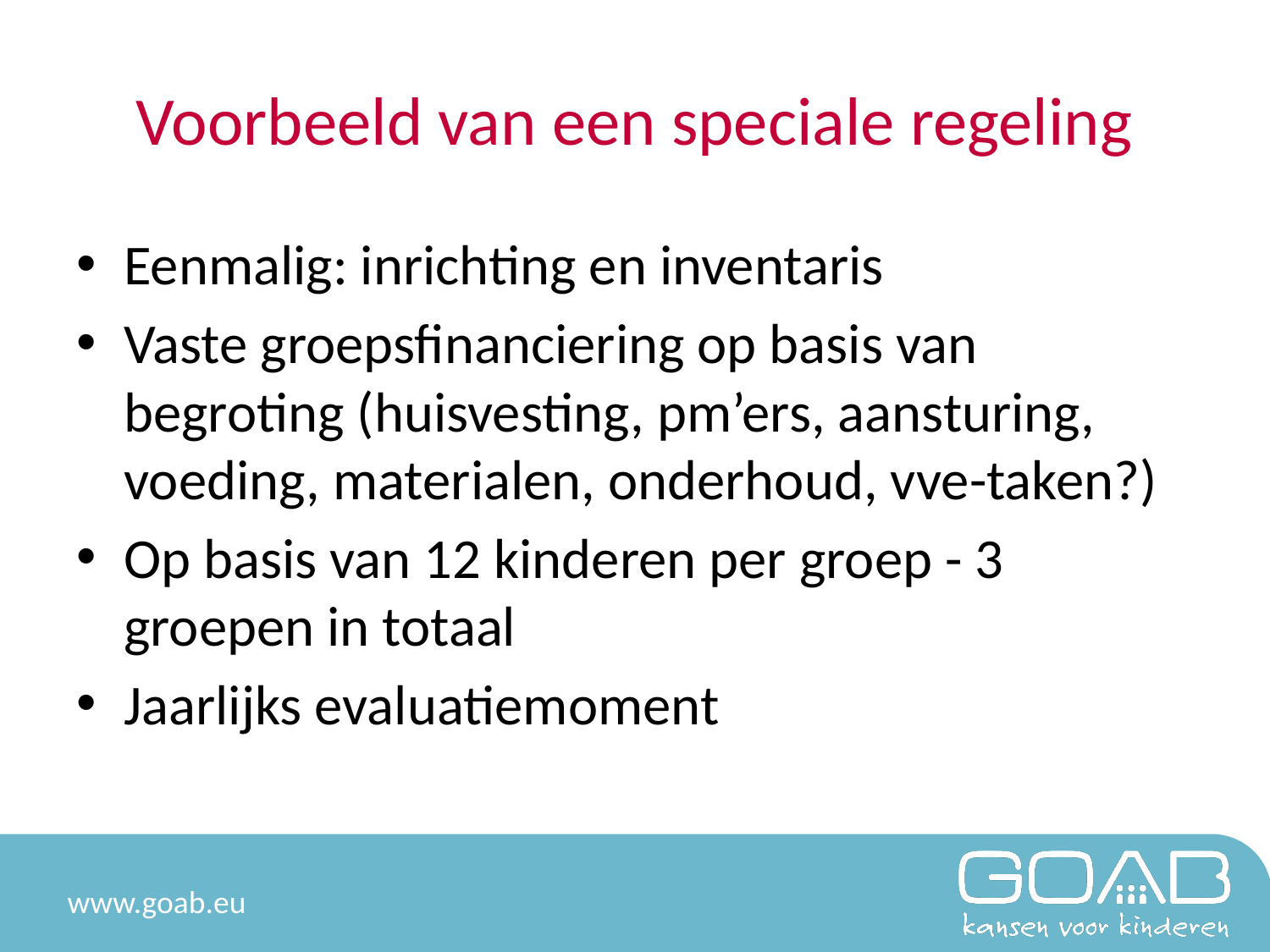

# Voorbeeld van een speciale regeling
Eenmalig: inrichting en inventaris
Vaste groepsfinanciering op basis van begroting (huisvesting, pm’ers, aansturing, voeding, materialen, onderhoud, vve-taken?)
Op basis van 12 kinderen per groep - 3 groepen in totaal
Jaarlijks evaluatiemoment